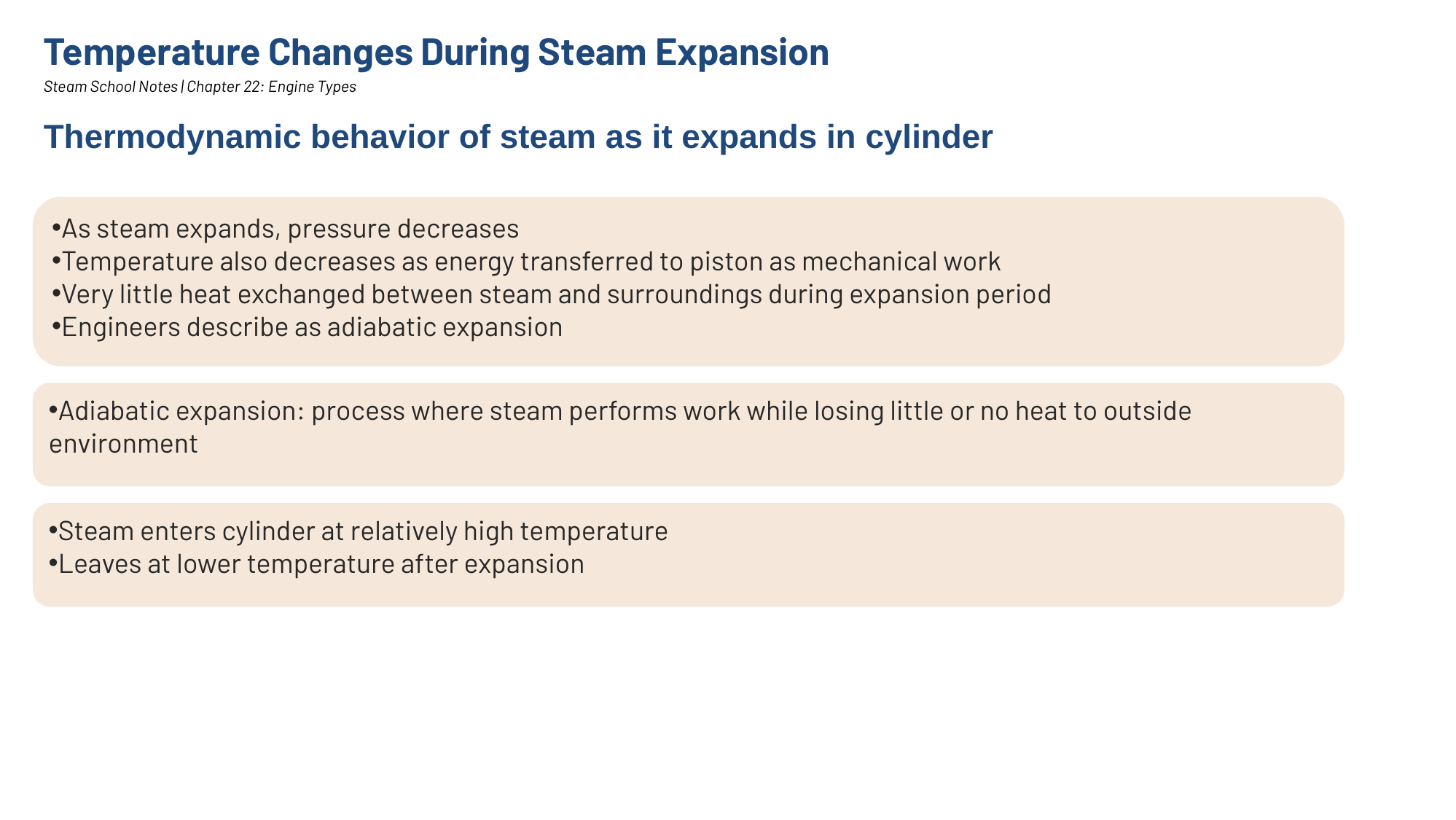

Temperature Changes During Steam Expansion
Steam School Notes | Chapter 22: Engine Types
Thermodynamic behavior of steam as it expands in cylinder
As steam expands, pressure decreases
Temperature also decreases as energy transferred to piston as mechanical work
Very little heat exchanged between steam and surroundings during expansion period
Engineers describe as adiabatic expansion
Adiabatic expansion: process where steam performs work while losing little or no heat to outside environment
Steam enters cylinder at relatively high temperature
Leaves at lower temperature after expansion